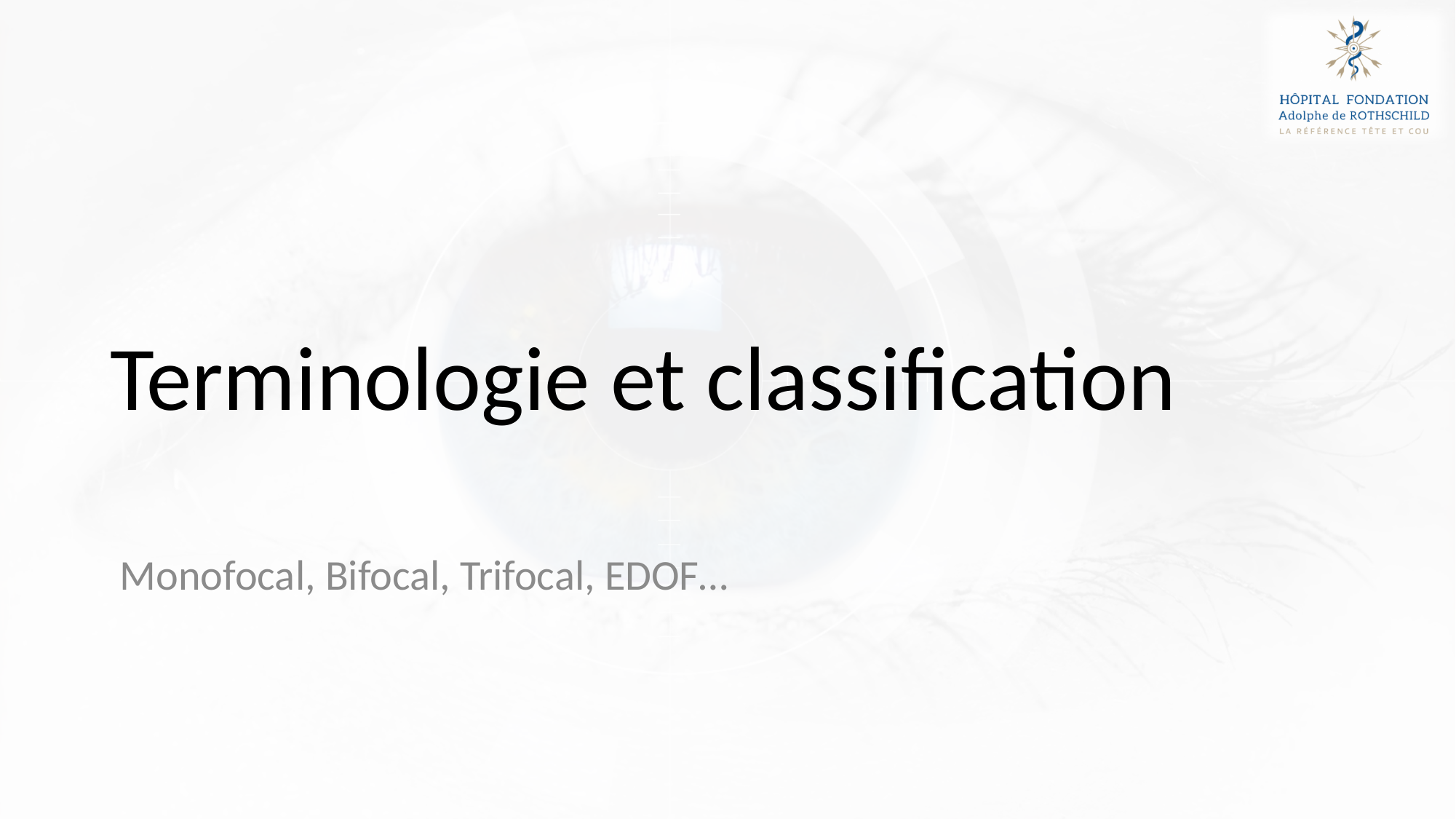

# Terminologie et classification
 Monofocal, Bifocal, Trifocal, EDOF…